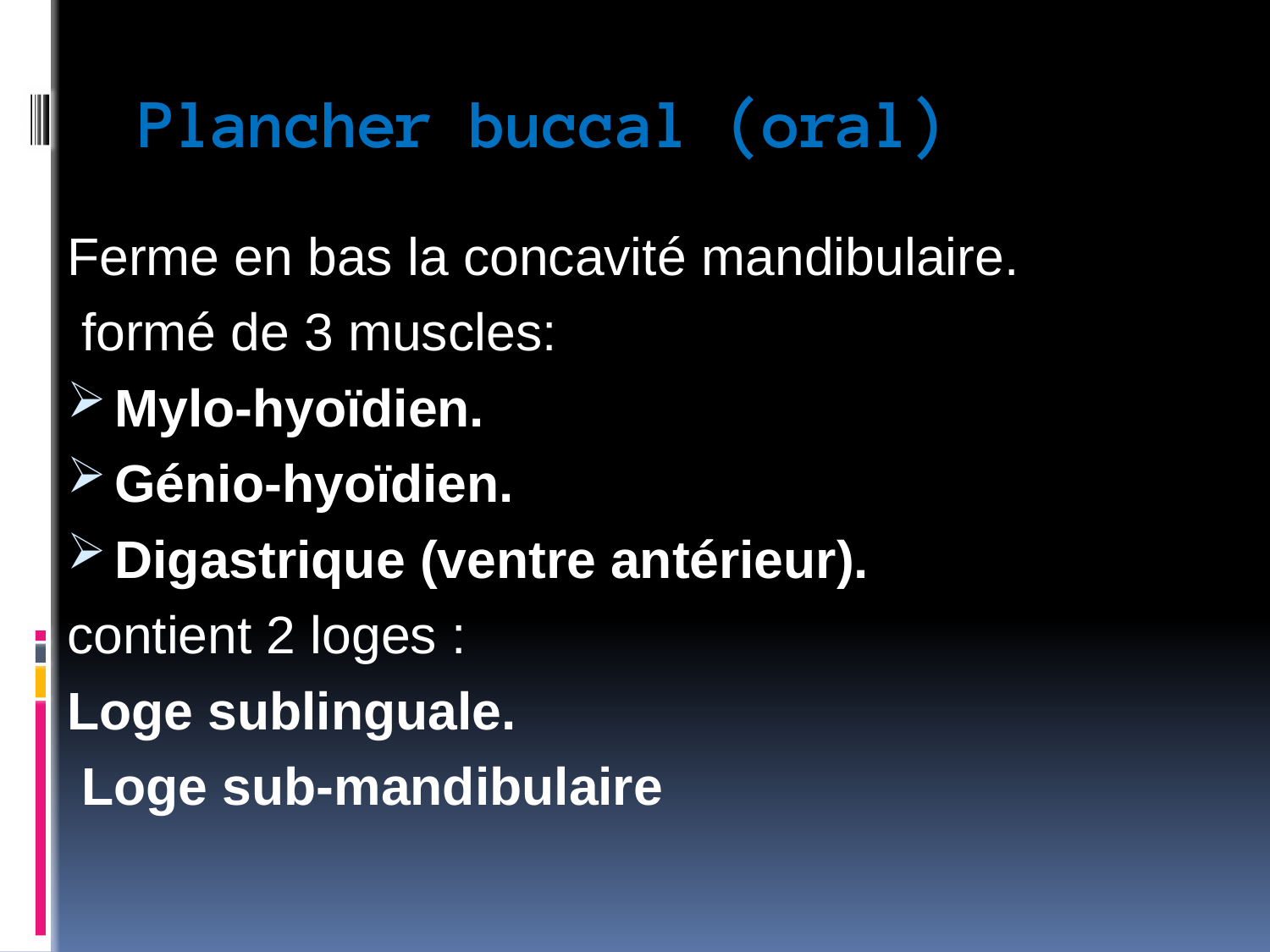

# Plancher buccal (oral)
Ferme en bas la concavité mandibulaire.
 formé de 3 muscles:
Mylo-hyoïdien.
Génio-hyoïdien.
Digastrique (ventre antérieur).
contient 2 loges :
Loge sublinguale.
 Loge sub-mandibulaire